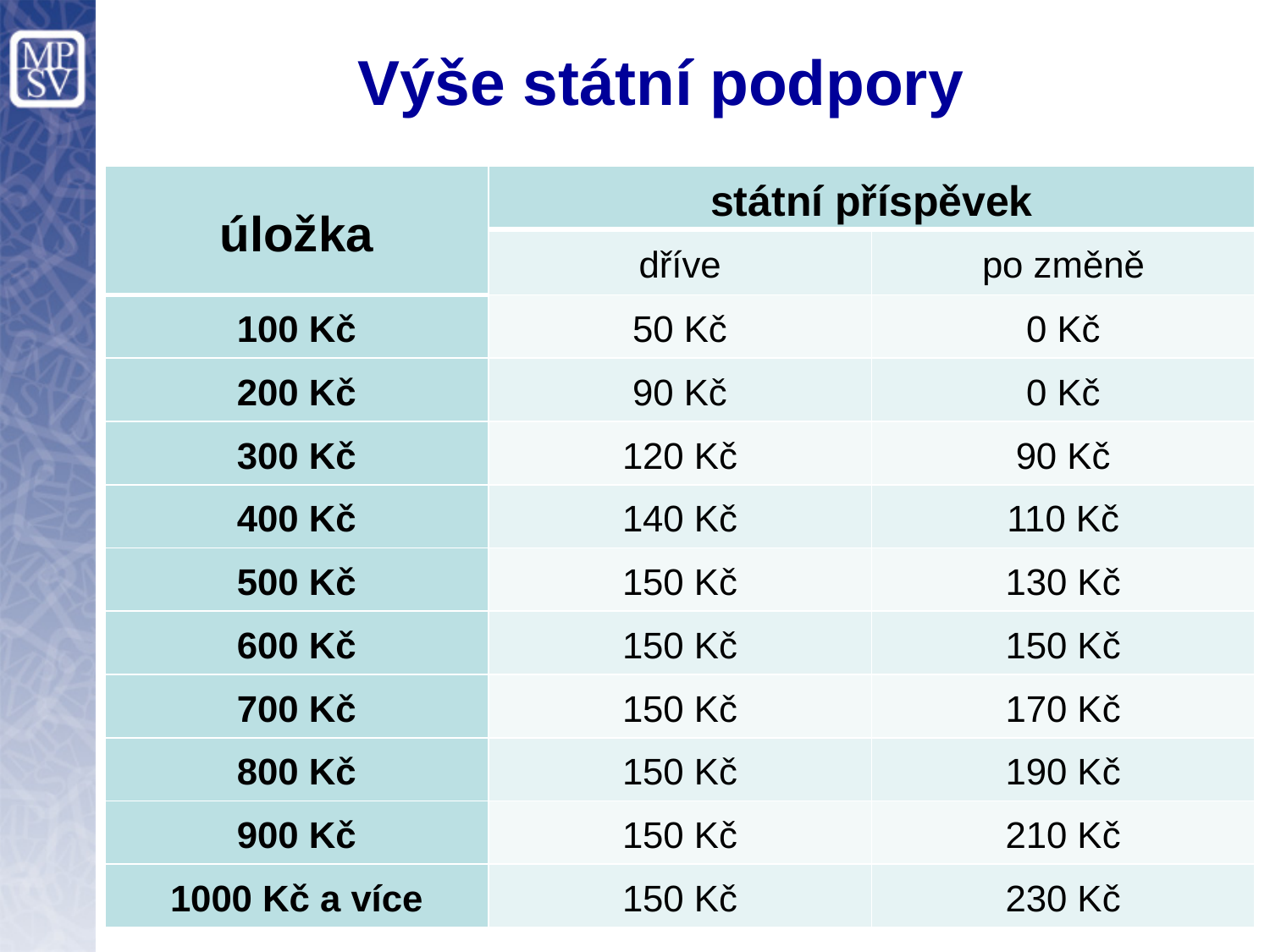

# Výše státní podpory
| úložka | státní příspěvek |  |
| --- | --- | --- |
|  | dříve | po změně |
| 100 Kč | 50 Kč | 0 Kč |
| 200 Kč | 90 Kč | 0 Kč |
| 300 Kč | 120 Kč | 90 Kč |
| 400 Kč | 140 Kč | 110 Kč |
| 500 Kč | 150 Kč | 130 Kč |
| 600 Kč | 150 Kč | 150 Kč |
| 700 Kč | 150 Kč | 170 Kč |
| 800 Kč | 150 Kč | 190 Kč |
| 900 Kč | 150 Kč | 210 Kč |
| 1000 Kč a více | 150 Kč | 230 Kč |